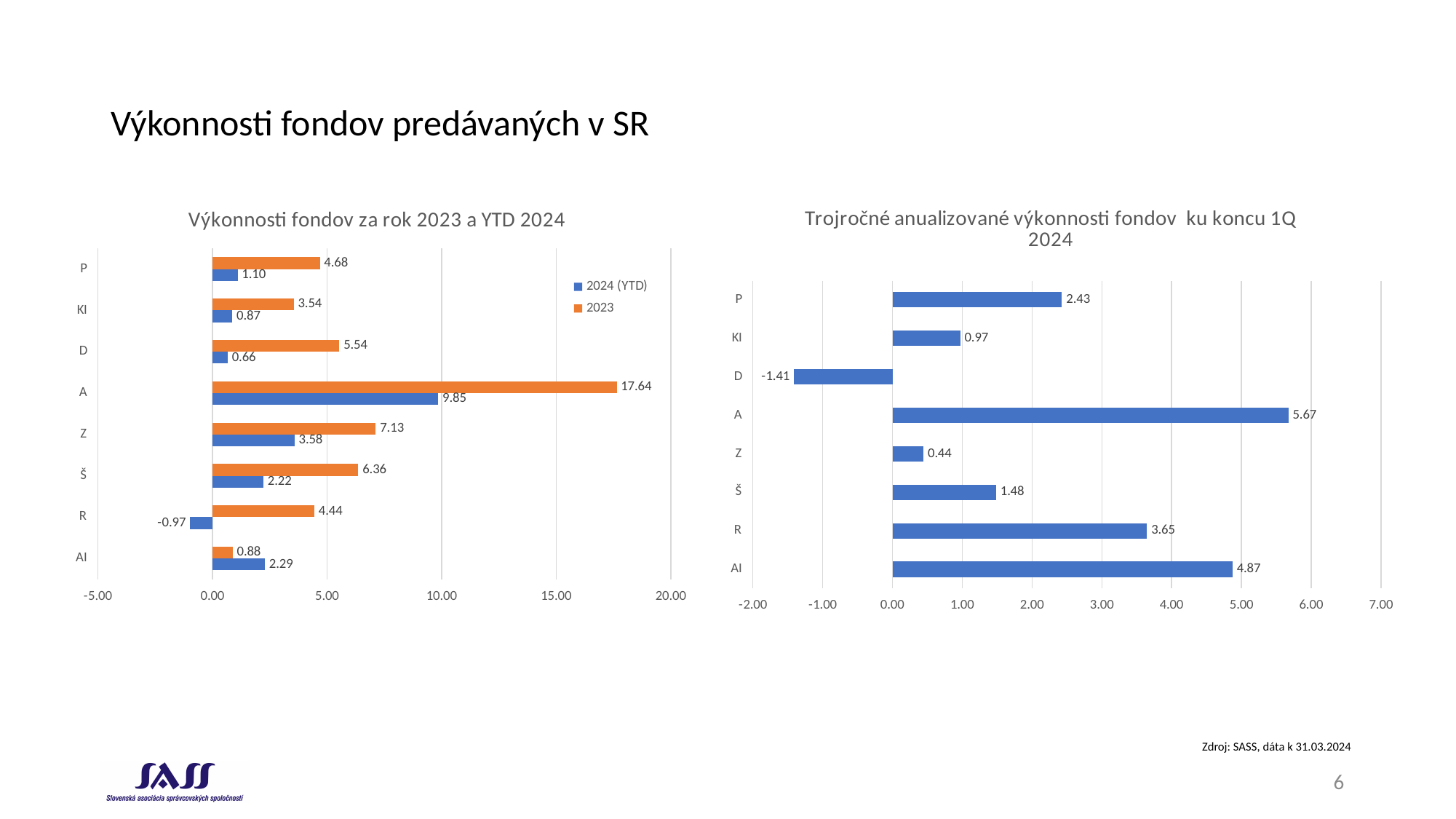

# Výkonnosti fondov predávaných v SR

### Chart: Trojročné anualizované výkonnosti fondov  ku koncu 1Q 2024

| Category | 2024 (YTD) |
|---|---|
| P | 2.4284121705452133 |
| KI | 0.9711929622132409 |
| D | -1.411099825797646 |
| A | 5.6742094971058865 |
| Z | 0.44367063657715367 |
| Š | 1.4836732277046627 |
| R | 3.6472468913624434 |
| AI | 4.871461002254485 |

### Chart: Výkonnosti fondov za rok 2023 a YTD 2024

| Category | 2023 | 2024 (YTD) |
|---|---|---|
| P | 4.683095716175645 | 1.0980144226657496 |
| KI | 3.542739220925606 | 0.8658864057392579 |
| D | 5.53895944683982 | 0.6586716074532317 |
| A | 17.640606408941007 | 9.851012285878413 |
| Z | 7.125247586420258 | 3.5784344141304603 |
| Š | 6.362917504575272 | 2.2208552568544038 |
| R | 4.441644480501483 | -0.9713629843517979 |
| AI | 0.8786790433719549 | 2.288110076622929 |
Zdroj: SASS, dáta k 31.03.2024
6